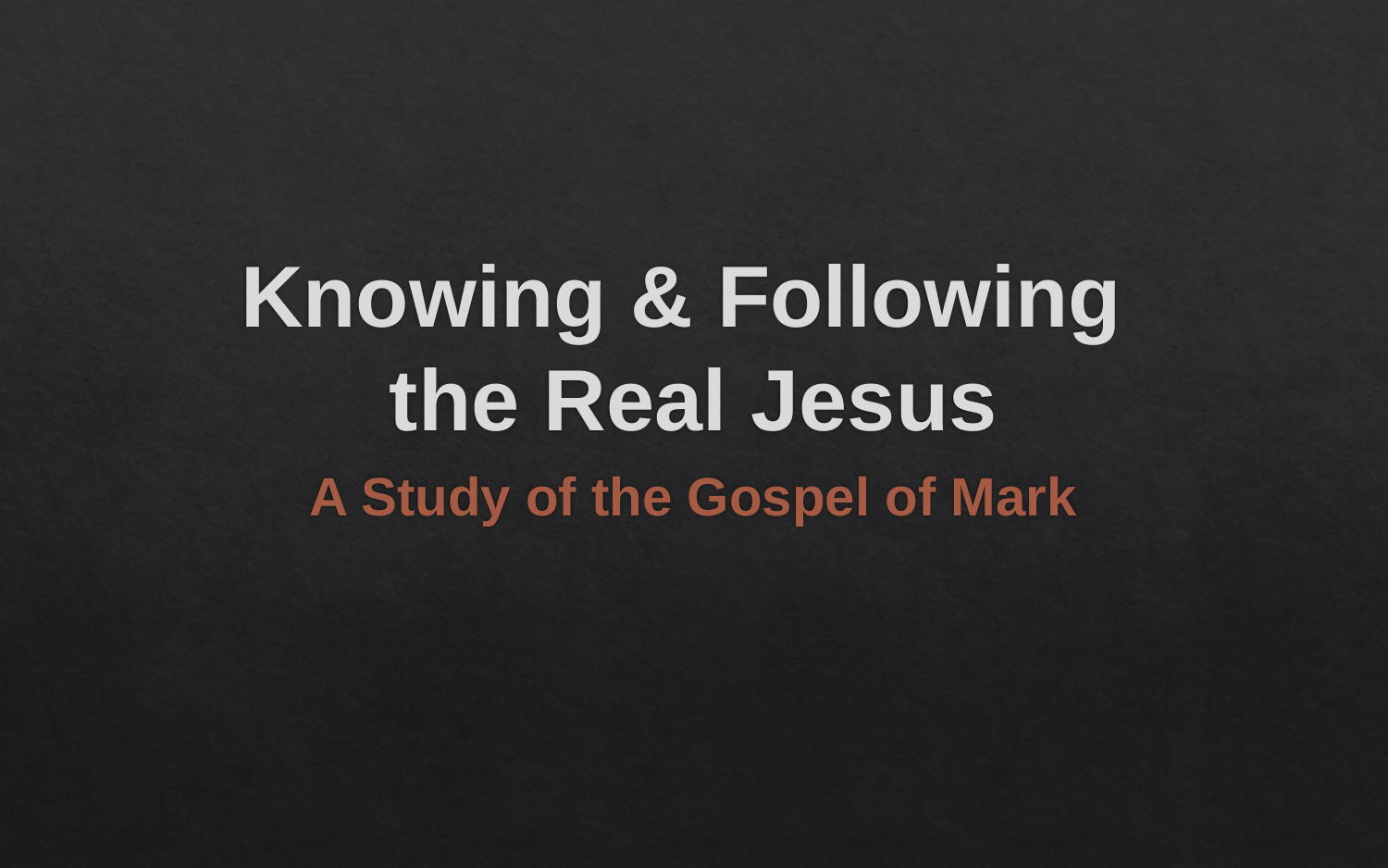

# Knowing & Following the Real Jesus
A Study of the Gospel of Mark